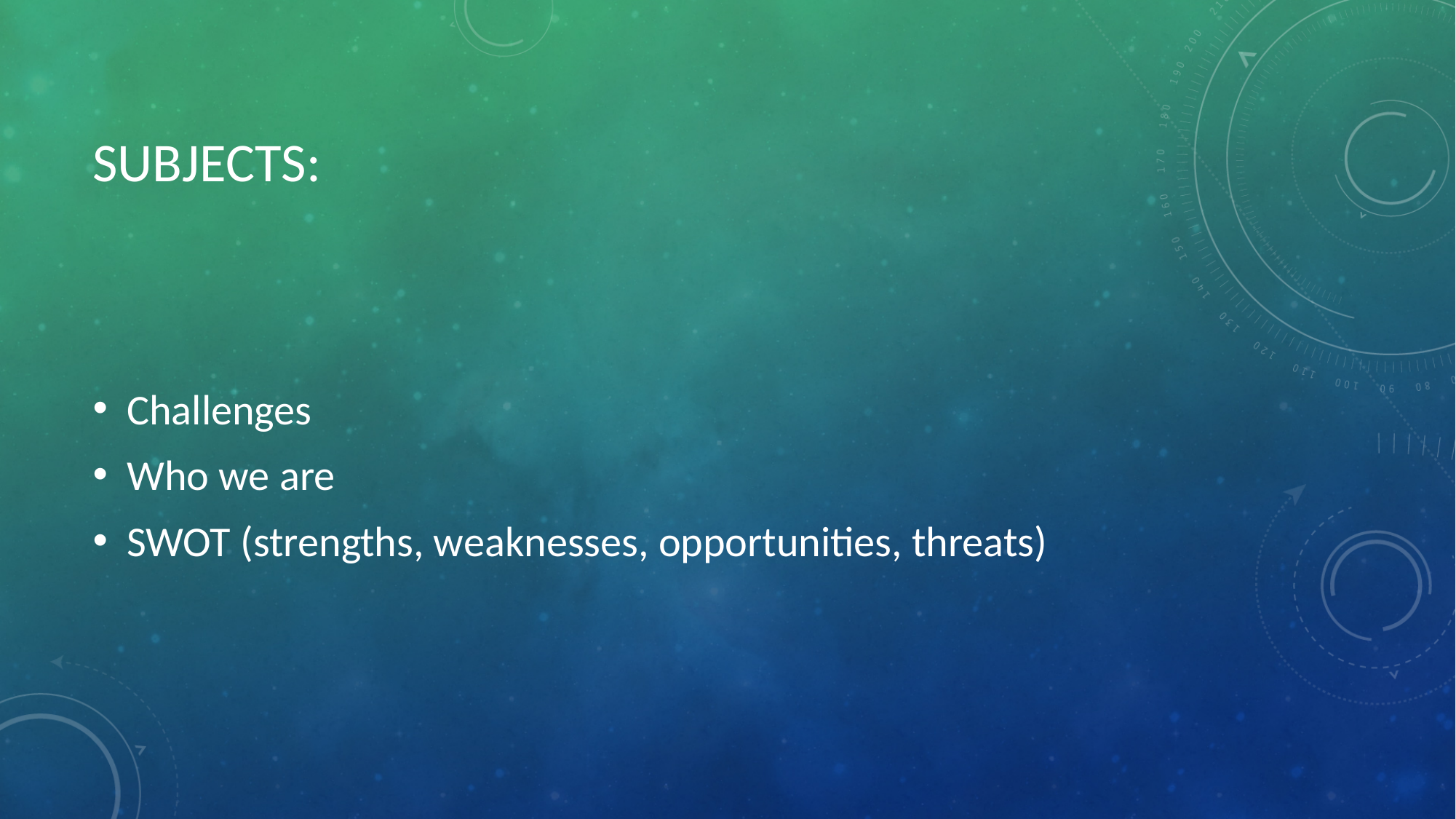

# Subjects:
Challenges
Who we are
SWOT (strengths, weaknesses, opportunities, threats)